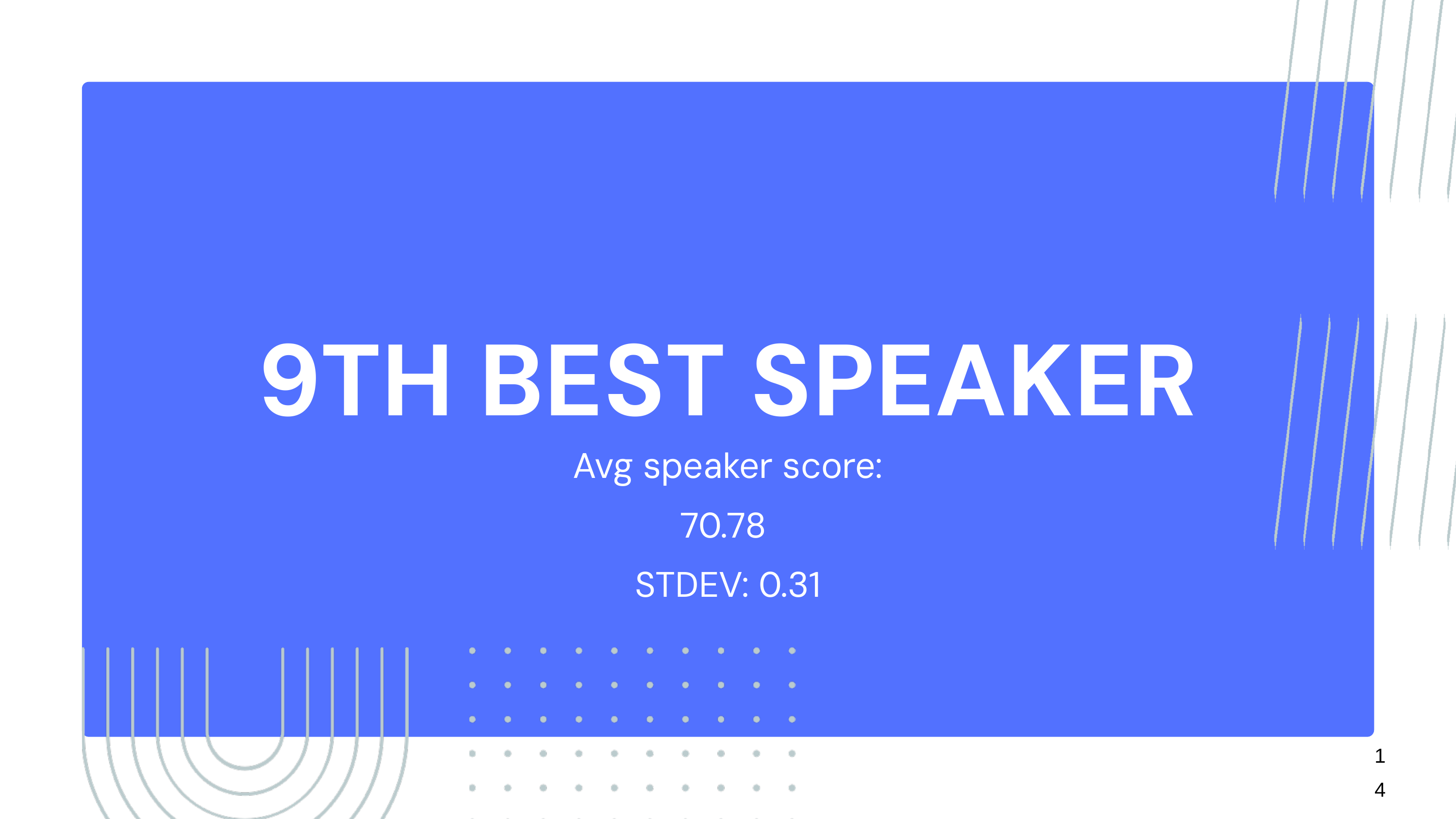

9TH BEST SPEAKER
Avg speaker score: 70.78
STDEV: 0.31

14